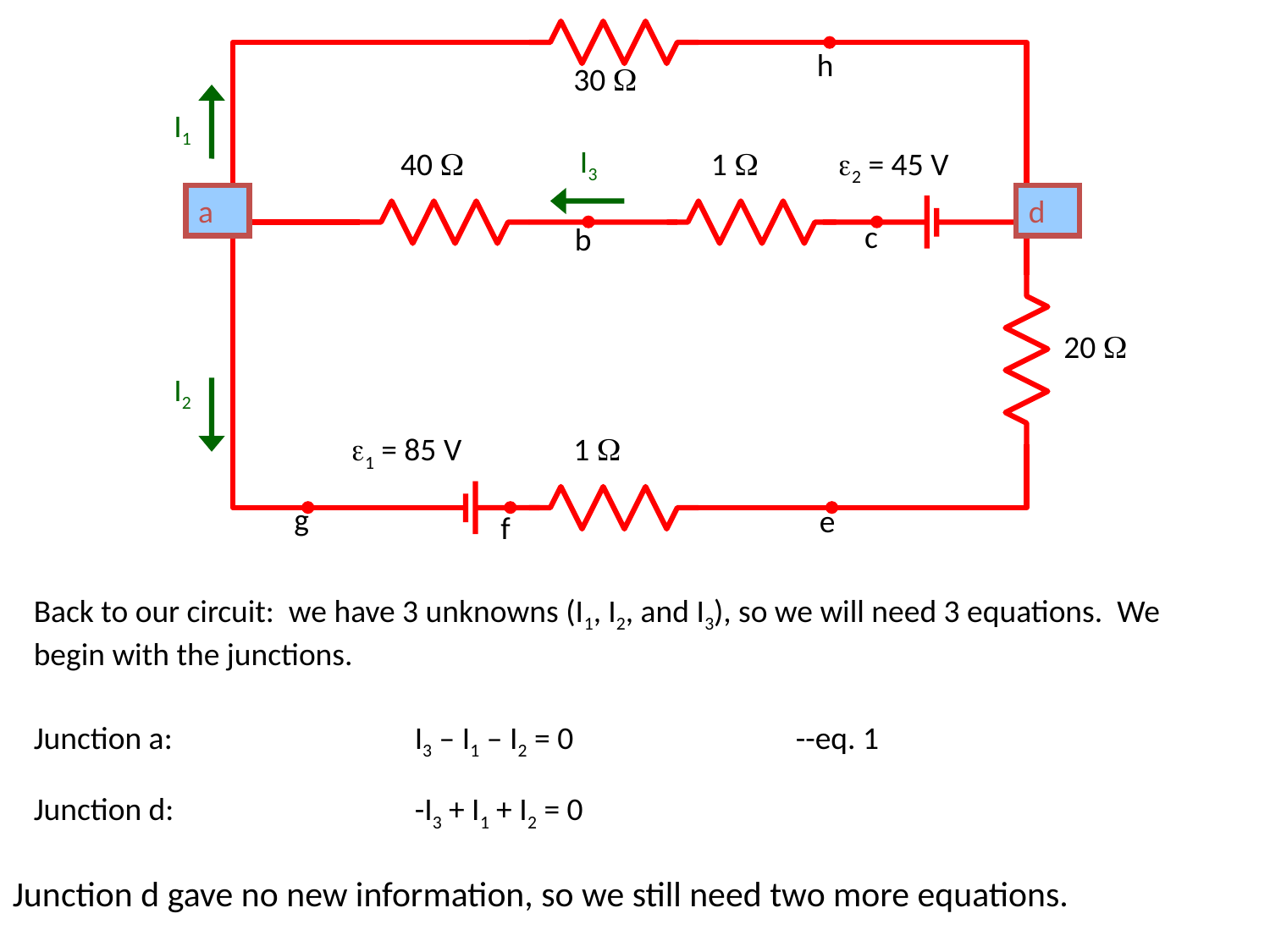

h

30 Ω

I1
I3
40 Ω
1 Ω
ε2 = 45 V

a
a
d
d

c
b

20 Ω

I2

ε1 = 85 V
1 Ω

g
e

f

Back to our circuit:  we have 3 unknowns (I1, I2, and I3), so we will need 3 equations.  We begin with the junctions.
Junction a:		I3 – I1 – I2 = 0		--eq. 1
Junction d:  	 	-I3 + I1 + I2 = 0
Junction d gave no new information, so we still need two more equations.